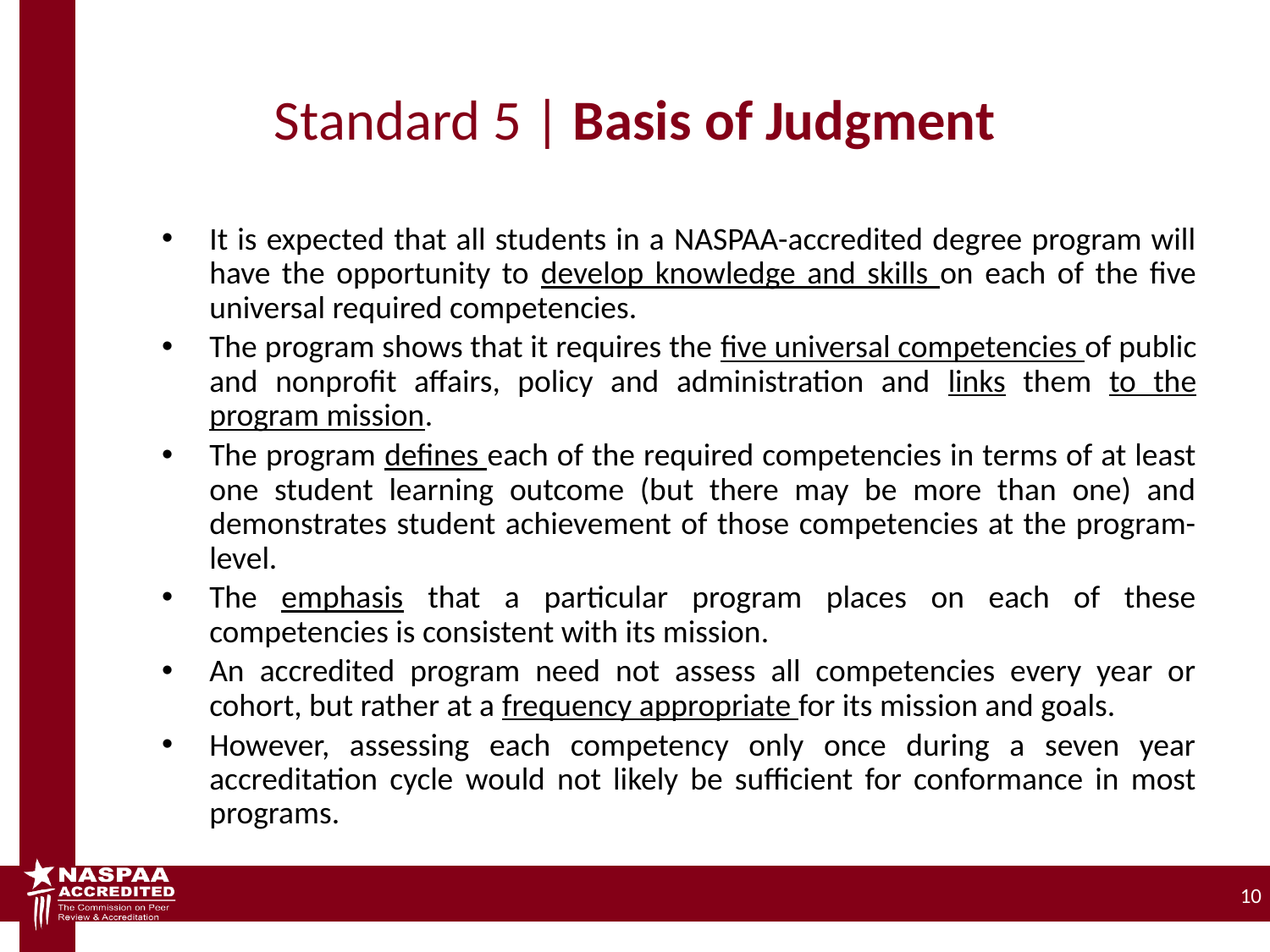

# Standard 5 | Basis of Judgment
It is expected that all students in a NASPAA-accredited degree program will have the opportunity to develop knowledge and skills on each of the five universal required competencies.
The program shows that it requires the five universal competencies of public and nonprofit affairs, policy and administration and links them to the program mission.
The program defines each of the required competencies in terms of at least one student learning outcome (but there may be more than one) and demonstrates student achievement of those competencies at the program-level.
The emphasis that a particular program places on each of these competencies is consistent with its mission.
An accredited program need not assess all competencies every year or cohort, but rather at a frequency appropriate for its mission and goals.
However, assessing each competency only once during a seven year accreditation cycle would not likely be sufficient for conformance in most programs.
10